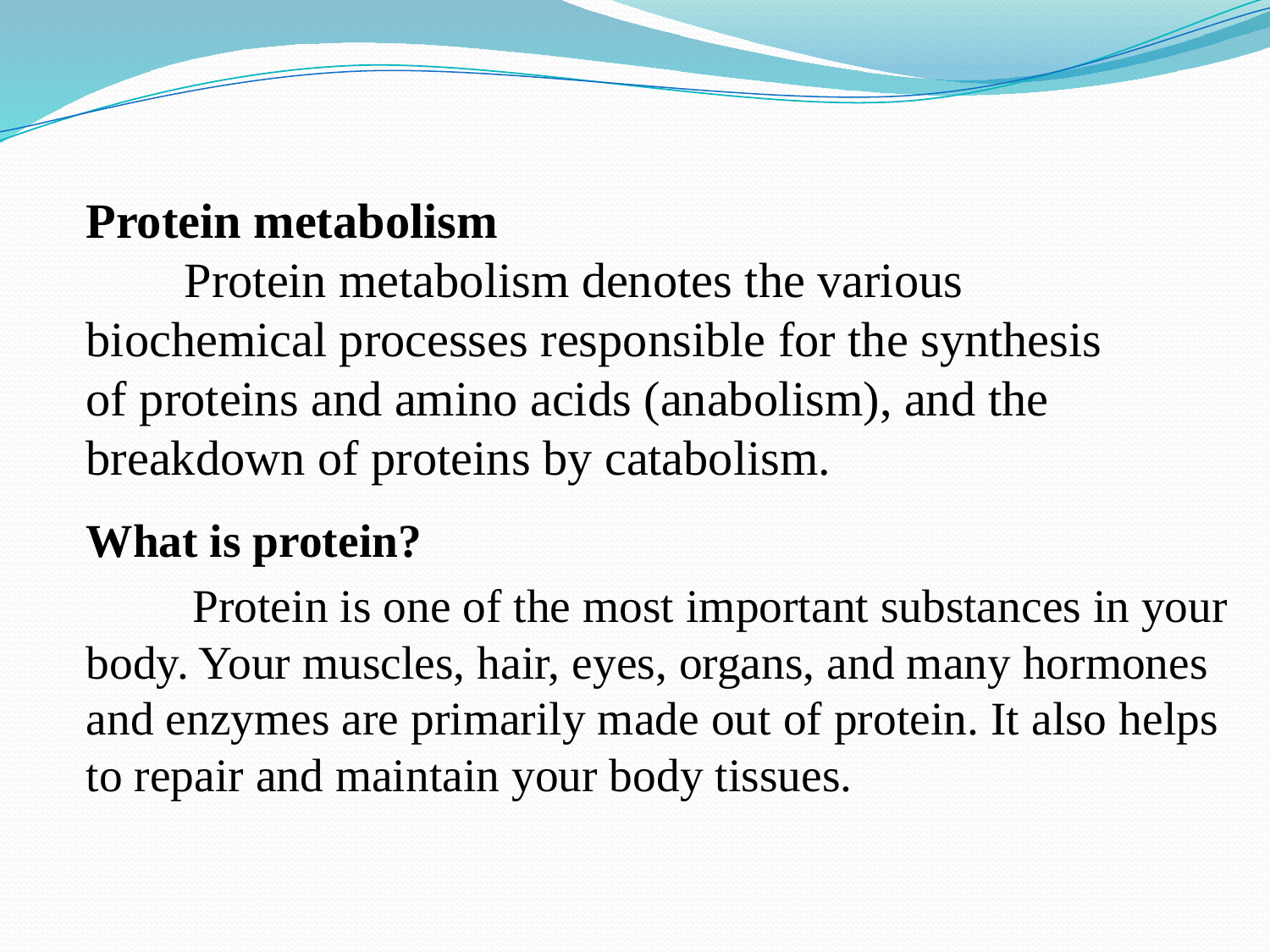

Protein metabolism
        Protein metabolism denotes the various biochemical processes responsible for the synthesis of proteins and amino acids (anabolism), and the breakdown of proteins by catabolism.

What is protein?
         Protein is one of the most important substances in your body. Your muscles, hair, eyes, organs, and many hormones and enzymes are primarily made out of protein. It also helps to repair and maintain your body tissues.